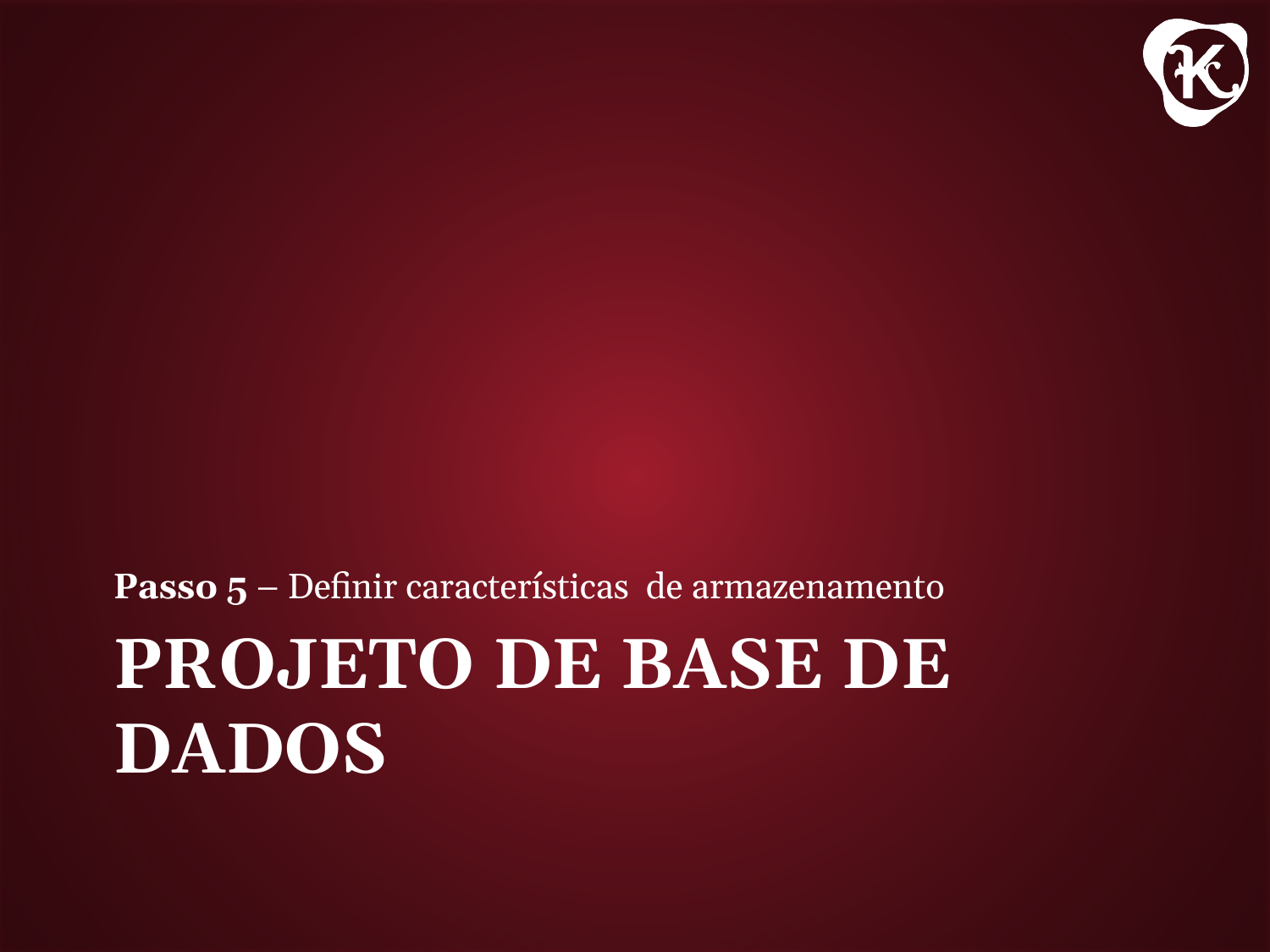

Passo 5 – Definir características  de armazenamento
# Projeto de Base de Dados